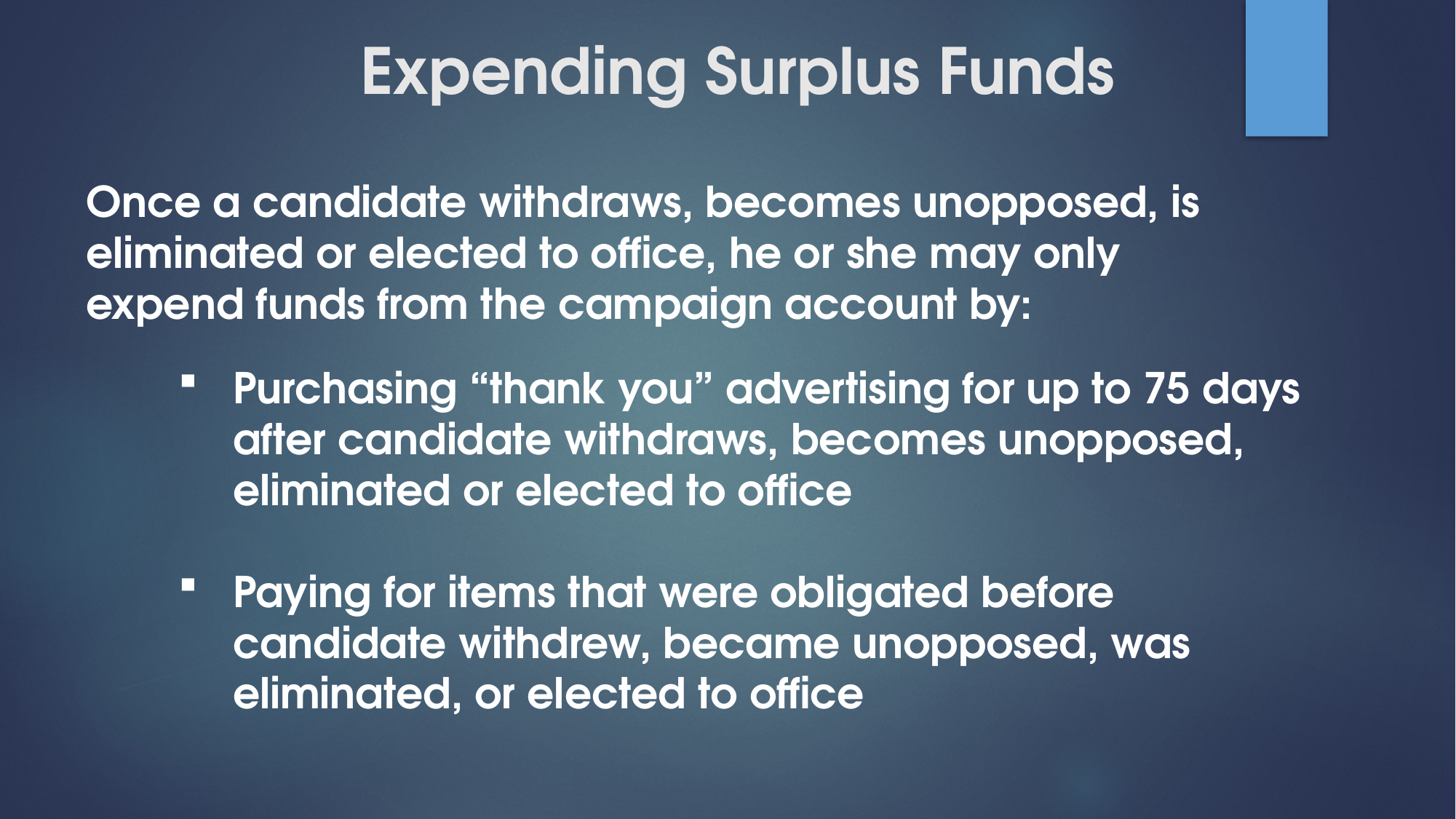

# Expending Surplus Funds
Once a candidate withdraws, becomes unopposed, is eliminated or elected to office, he or she may only expend funds from the campaign account by:
Purchasing “thank you” advertising for up to 75 days after candidate withdraws, becomes unopposed, eliminated or elected to office

Paying for items that were obligated before candidate withdrew, became unopposed, was eliminated, or elected to office